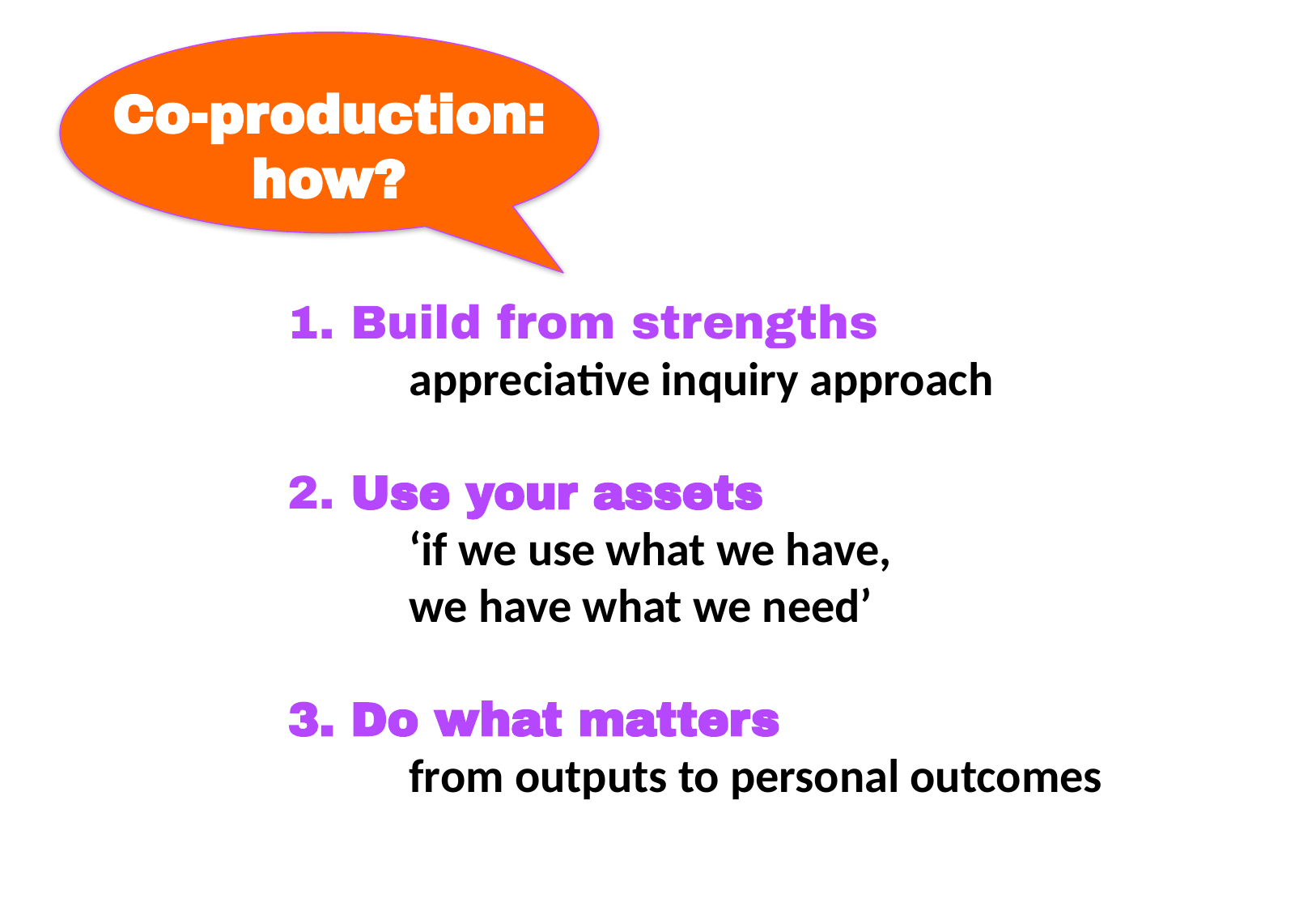

Co-production: how?
# 1. Build from strengths appreciative inquiry approach 2. Use your assets ‘if we use what we have, we have what we need’ 3. Do what matters from outputs to personal outcomes